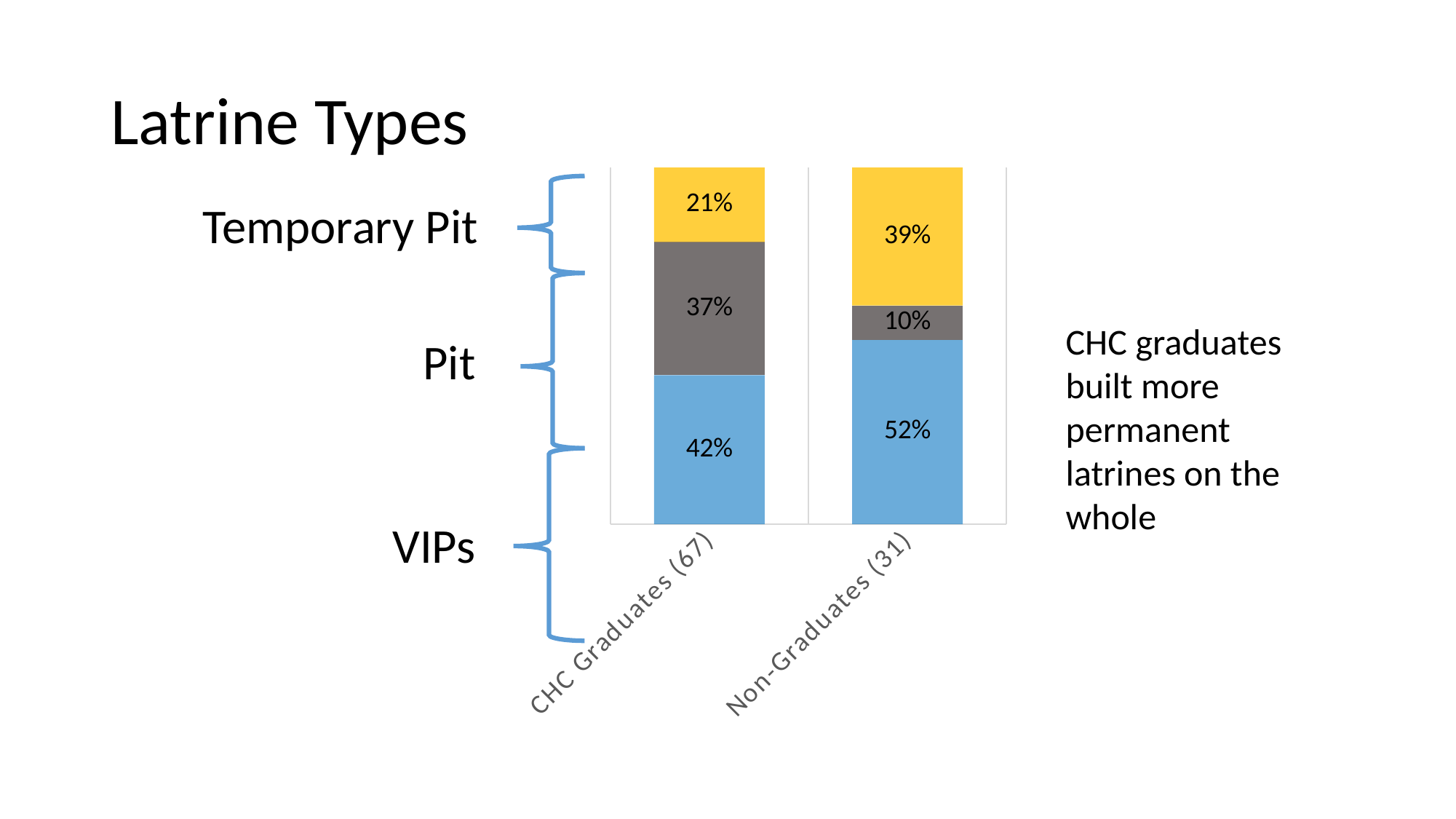

# Latrine Types

### Chart

| Category | VIP | Pit | Temporary Pit | Temporary Pit |
|---|---|---|---|---|
| CHC Graduates (67) | 0.417910447761194 | 0.373134328358209 | 0.208955223880597 | None |
| Non-Graduates (31) | 0.5161290322580645 | 0.0967741935483871 | 0.3870967741935484 | None |
Temporary Pit

Pit

VIPs
CHC graduates built more permanent latrines on the whole